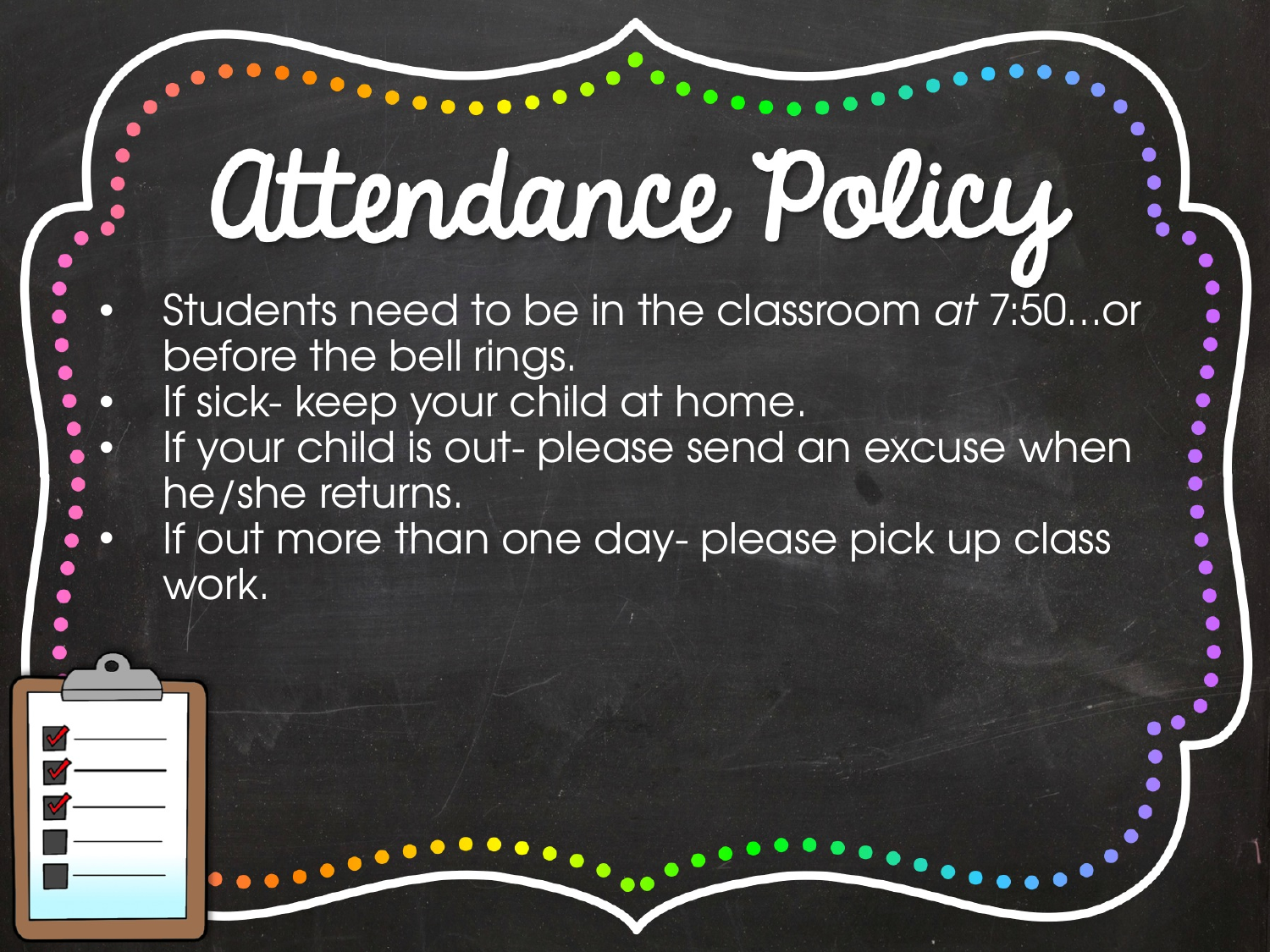

Students need to be in the classroom at 7:50…or before the bell rings.
If sick- keep your child at home.
If your child is out- please send an excuse when he/she returns.
If out more than one day- please pick up class work.